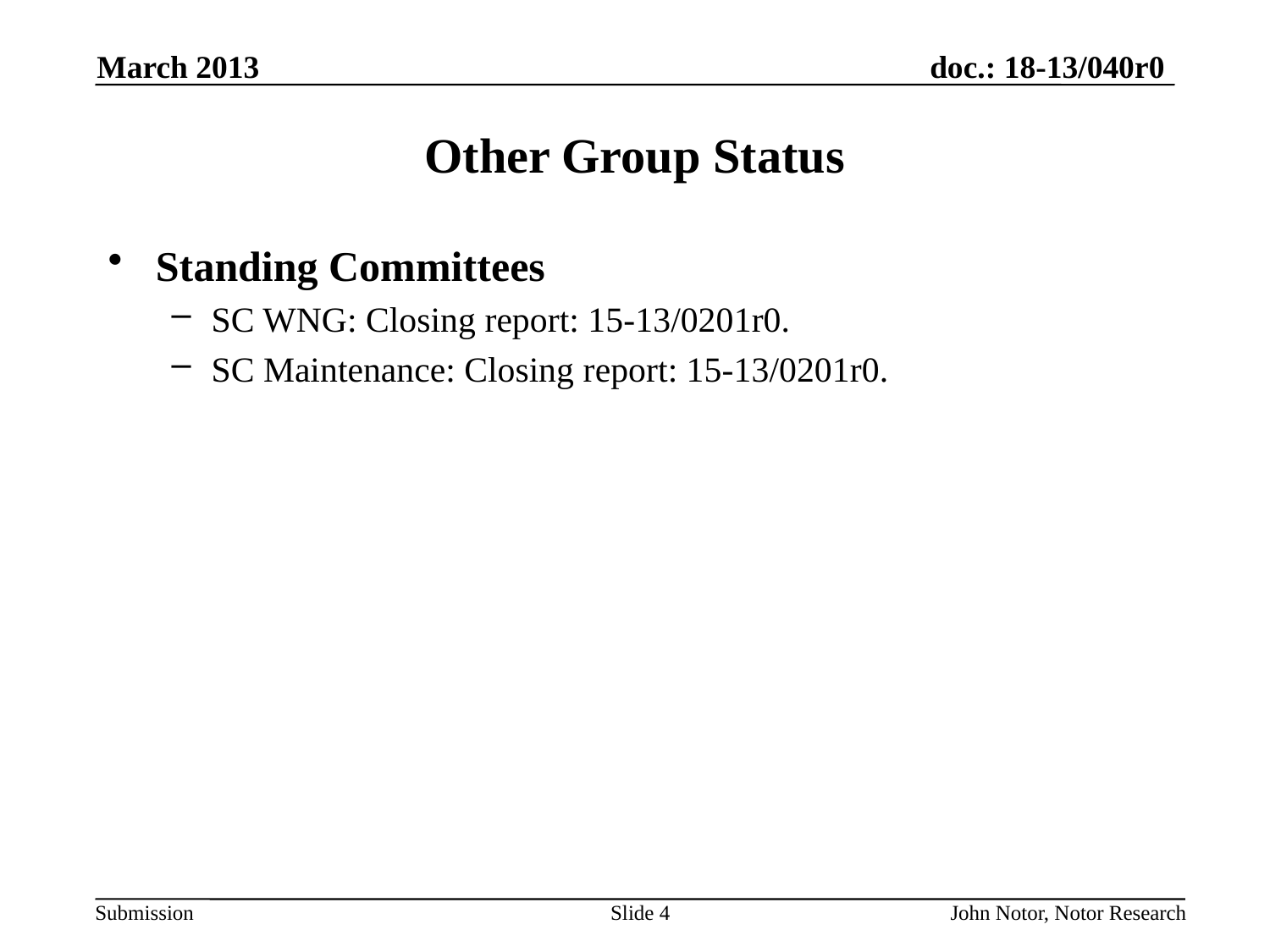

March 2013
# Other Group Status
Standing Committees
SC WNG: Closing report: 15-13/0201r0.
SC Maintenance: Closing report: 15-13/0201r0.

Slide 4
John Notor, Notor Research